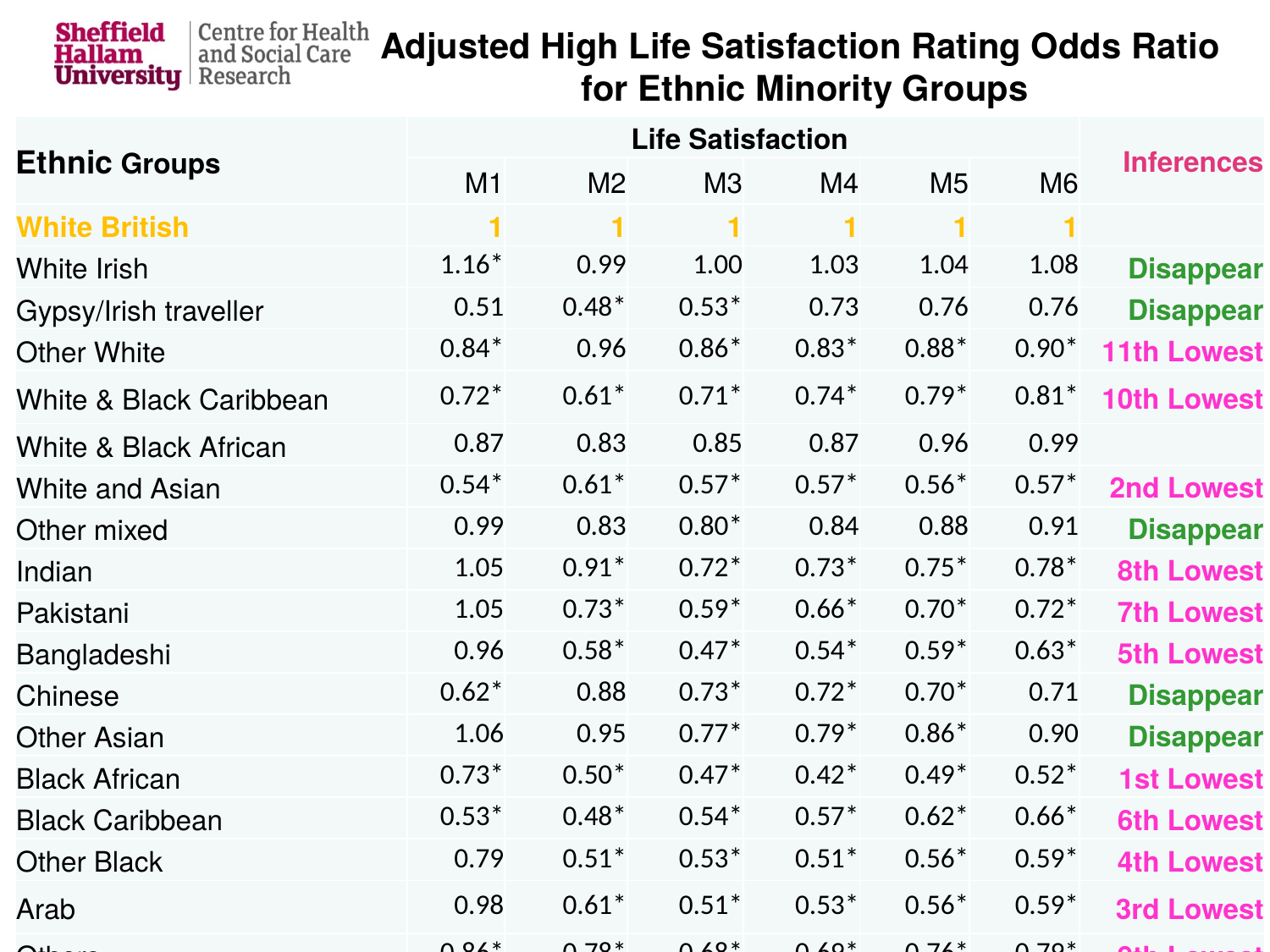

# Adjusted High Life Satisfaction Rating Odds Ratio for Ethnic Minority Groups
| Ethnic Groups | Life Satisfaction |  |  |  |  |  | Inferences |
| --- | --- | --- | --- | --- | --- | --- | --- |
|  | M1 | M2 | M3 | M4 | M5 | M6 |  |
| White British | 1 | 1 | 1 | 1 | 1 | 1 |  |
| White Irish | 1.16\* | 0.99 | 1.00 | 1.03 | 1.04 | 1.08 | Disappear |
| Gypsy/Irish traveller | 0.51 | 0.48\* | 0.53\* | 0.73 | 0.76 | 0.76 | Disappear |
| Other White | 0.84\* | 0.96 | 0.86\* | 0.83\* | 0.88\* | 0.90\* | 11th Lowest |
| White & Black Caribbean | 0.72\* | 0.61\* | 0.71\* | 0.74\* | 0.79\* | 0.81\* | 10th Lowest |
| White & Black African | 0.87 | 0.83 | 0.85 | 0.87 | 0.96 | 0.99 |  |
| White and Asian | 0.54\* | 0.61\* | 0.57\* | 0.57\* | 0.56\* | 0.57\* | 2nd Lowest |
| Other mixed | 0.99 | 0.83 | 0.80\* | 0.84 | 0.88 | 0.91 | Disappear |
| Indian | 1.05 | 0.91\* | 0.72\* | 0.73\* | 0.75\* | 0.78\* | 8th Lowest |
| Pakistani | 1.05 | 0.73\* | 0.59\* | 0.66\* | 0.70\* | 0.72\* | 7th Lowest |
| Bangladeshi | 0.96 | 0.58\* | 0.47\* | 0.54\* | 0.59\* | 0.63\* | 5th Lowest |
| Chinese | 0.62\* | 0.88 | 0.73\* | 0.72\* | 0.70\* | 0.71 | Disappear |
| Other Asian | 1.06 | 0.95 | 0.77\* | 0.79\* | 0.86\* | 0.90 | Disappear |
| Black African | 0.73\* | 0.50\* | 0.47\* | 0.42\* | 0.49\* | 0.52\* | 1st Lowest |
| Black Caribbean | 0.53\* | 0.48\* | 0.54\* | 0.57\* | 0.62\* | 0.66\* | 6th Lowest |
| Other Black | 0.79 | 0.51\* | 0.53\* | 0.51\* | 0.56\* | 0.59\* | 4th Lowest |
| Arab | 0.98 | 0.61\* | 0.51\* | 0.53\* | 0.56\* | 0.59\* | 3rd Lowest |
| Others | 0.86\* | 0.78\* | 0.68\* | 0.69\* | 0.76\* | 0.79\* | 9th Lowest |
| Number of groups significantly different from White British | 8 | 11 | 15 | 13 | 13 | 11 |  |